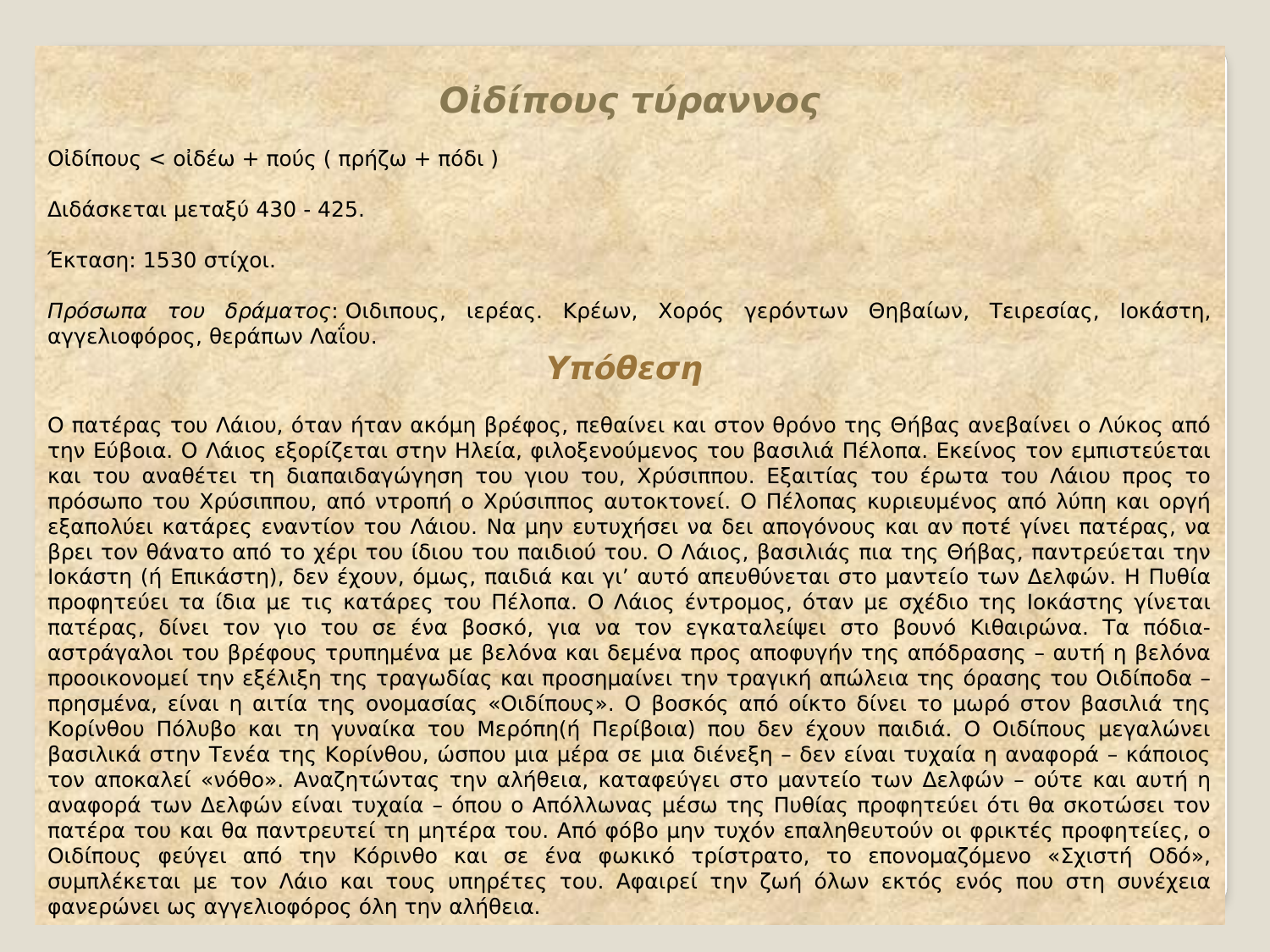

Οἰδίπους τύραννος
Οἰδίπους < οἰδέω + πούς ( πρήζω + πόδι )

Διδάσκεται μεταξύ 430 - 425.
Έκταση: 1530 στίχοι.
Πρόσωπα του δράματος: Οιδιπους, ιερέας. Κρέων, Χορός γερόντων Θηβαίων, Τειρεσίας, Ιοκάστη, αγγελιοφόρος, θεράπων Λαΐου.
Υπόθεση
Ο πατέρας του Λάιου, όταν ήταν ακόμη βρέφος, πεθαίνει και στον θρόνο της Θήβας ανεβαίνει ο Λύκος από την Εύβοια. Ο Λάιος εξορίζεται στην Ηλεία, φιλοξενούμενος του βασιλιά Πέλοπα. Εκείνος τον εμπιστεύεται και του αναθέτει τη διαπαιδαγώγηση του γιου του, Χρύσιππου. Εξαιτίας του έρωτα του Λάιου προς το πρόσωπο του Χρύσιππου, από ντροπή ο Χρύσιππος αυτοκτονεί. Ο Πέλοπας κυριευμένος από λύπη και οργή εξαπολύει κατάρες εναντίον του Λάιου. Να μην ευτυχήσει να δει απογόνους και αν ποτέ γίνει πατέρας, να βρει τον θάνατο από το χέρι του ίδιου του παιδιού του. Ο Λάιος, βασιλιάς πια της Θήβας, παντρεύεται την Ιοκάστη (ή Επικάστη), δεν έχουν, όμως, παιδιά και γι’ αυτό απευθύνεται στο μαντείο των Δελφών. Η Πυθία προφητεύει τα ίδια με τις κατάρες του Πέλοπα. Ο Λάιος έντρομος, όταν με σχέδιο της Ιοκάστης γίνεται πατέρας, δίνει τον γιο του σε ένα βοσκό, για να τον εγκαταλείψει στο βουνό Κιθαιρώνα. Τα πόδια-αστράγαλοι του βρέφους τρυπημένα με βελόνα και δεμένα προς αποφυγήν της απόδρασης – αυτή η βελόνα προοικονομεί την εξέλιξη της τραγωδίας και προσημαίνει την τραγική απώλεια της όρασης του Οιδίποδα – πρησμένα, είναι η αιτία της ονομασίας «Οιδίπους». Ο βοσκός από οίκτο δίνει το μωρό στον βασιλιά της Κορίνθου Πόλυβο και τη γυναίκα του Μερόπη(ή Περίβοια) που δεν έχουν παιδιά. Ο Οιδίπους μεγαλώνει βασιλικά στην Τενέα της Κορίνθου, ώσπου μια μέρα σε μια διένεξη – δεν είναι τυχαία η αναφορά – κάποιος τον αποκαλεί «νόθο». Αναζητώντας την αλήθεια, καταφεύγει στο μαντείο των Δελφών – ούτε και αυτή η αναφορά των Δελφών είναι τυχαία – όπου ο Απόλλωνας μέσω της Πυθίας προφητεύει ότι θα σκοτώσει τον πατέρα του και θα παντρευτεί τη μητέρα του. Από φόβο μην τυχόν επαληθευτούν οι φρικτές προφητείες, ο Οιδίπους φεύγει από την Κόρινθο και σε ένα φωκικό τρίστρατο, το επονομαζόμενο «Σχιστή Οδό», συμπλέκεται με τον Λάιο και τους υπηρέτες του. Αφαιρεί την ζωή όλων εκτός ενός που στη συνέχεια φανερώνει ως αγγελιοφόρος όλη την αλήθεια.